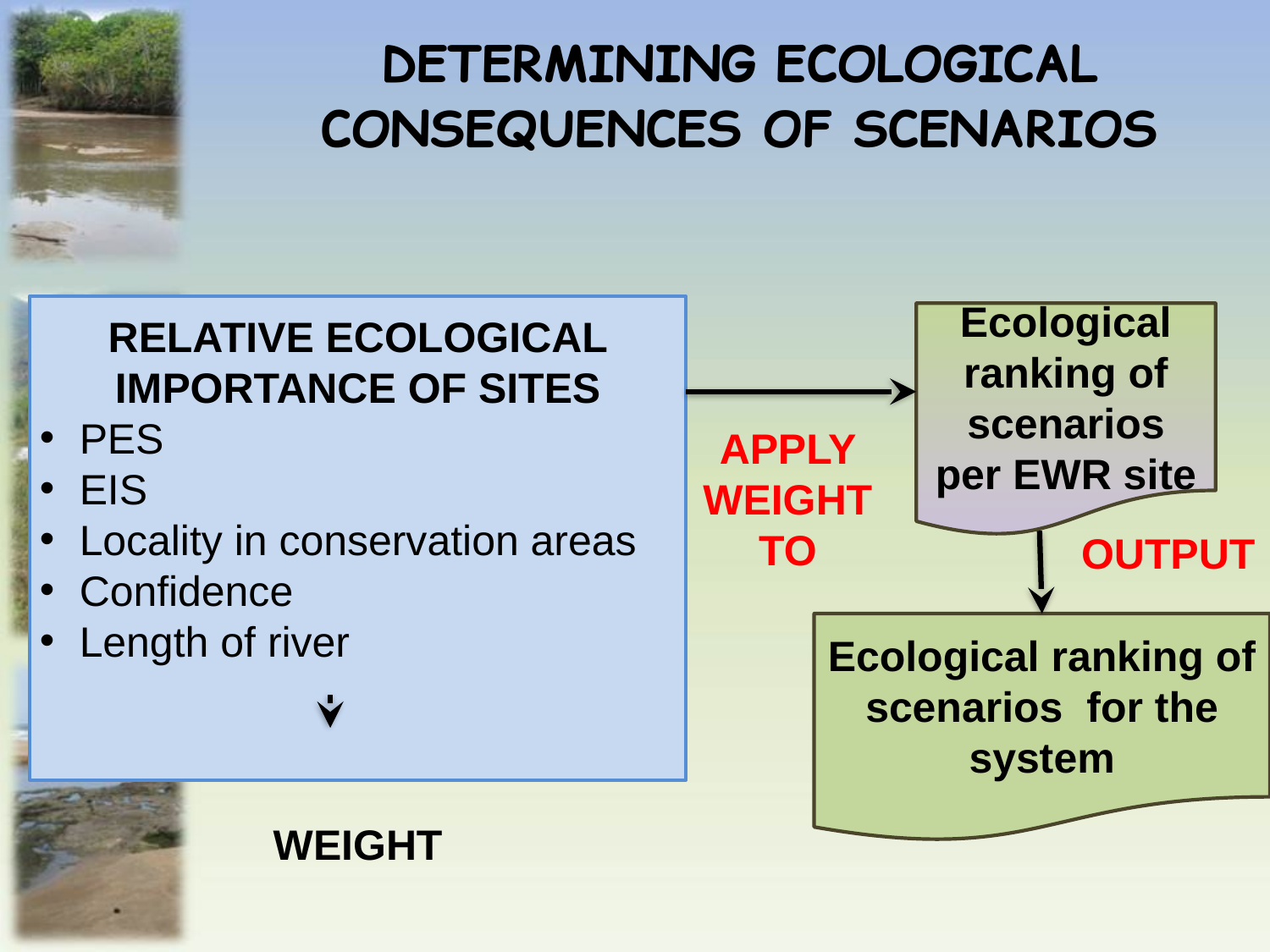

DETERMINING ECOLOGICAL CONSEQUENCES OF SCENARIOS

RELATIVE ECOLOGICAL IMPORTANCE OF SITES
PES
EIS
Locality in conservation areas
Confidence
Length of river

WEIGHT
Ecological ranking of scenarios per EWR site
APPLY WEIGHT TO
OUTPUT
Ecological ranking of scenarios  for the system